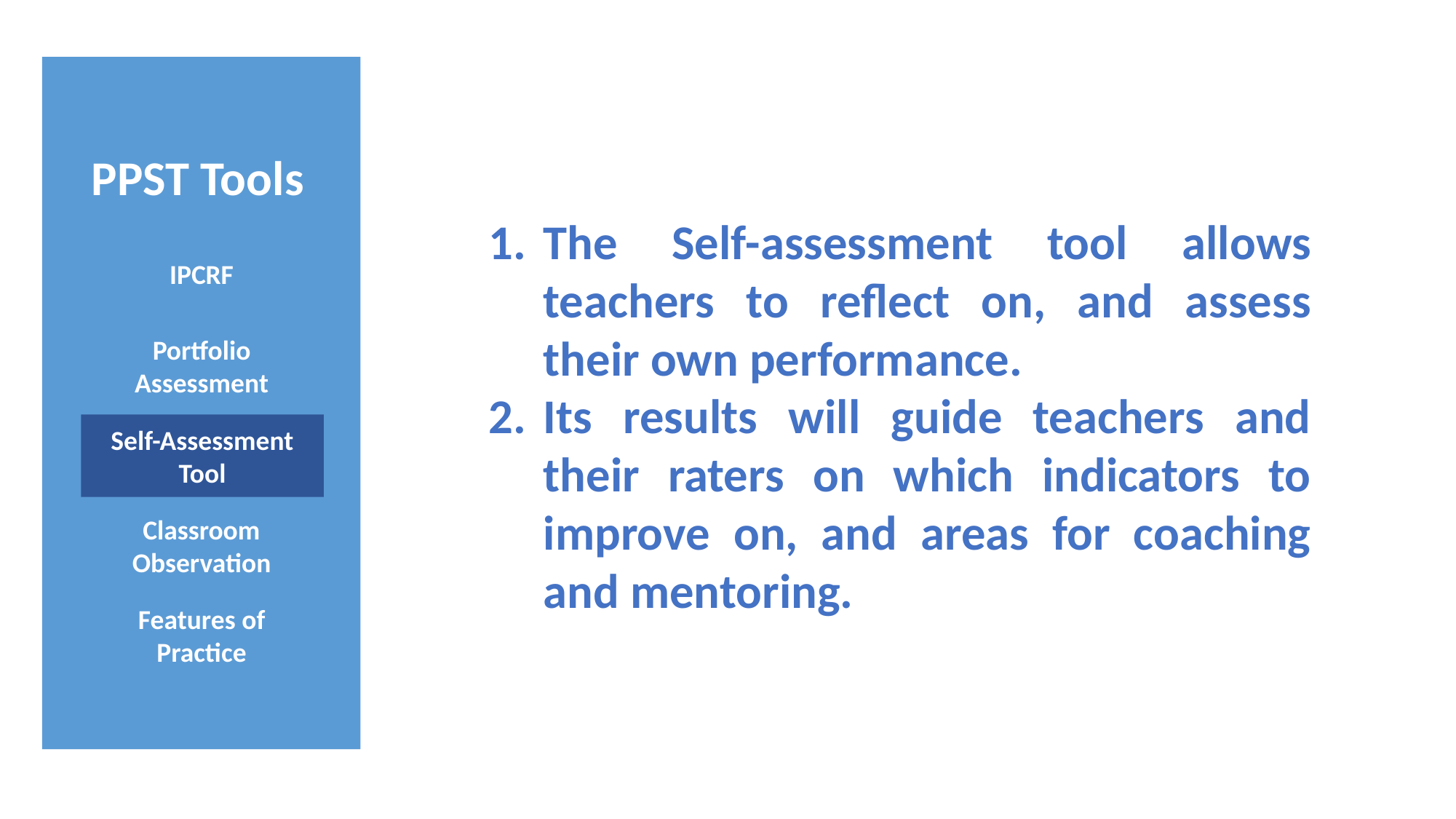

PPST Tools
The Self-assessment tool allows teachers to reflect on, and assess their own performance.
Its results will guide teachers and their raters on which indicators to improve on, and areas for coaching and mentoring.
IPCRF
Portfolio
Assessment
Self-Assessment Tool
Classroom Observation
Features of Practice